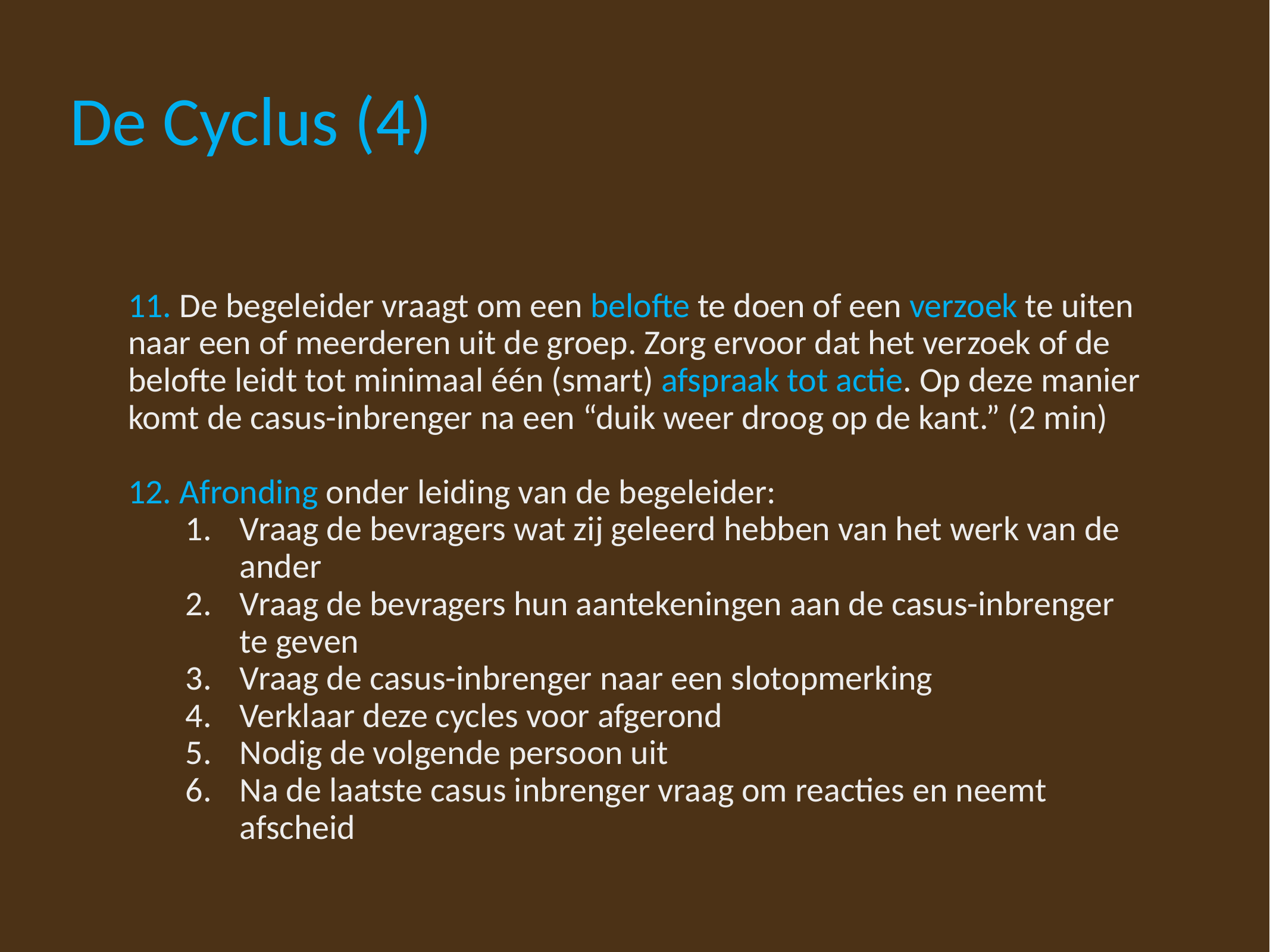

# De Cyclus (4)

11. De begeleider vraagt om een belofte te doen of een verzoek te uiten naar een of meerderen uit de groep. Zorg ervoor dat het verzoek of de belofte leidt tot minimaal één (smart) afspraak tot actie. Op deze manier komt de casus-inbrenger na een “duik weer droog op de kant.” (2 min)

12. Afronding onder leiding van de begeleider:
Vraag de bevragers wat zij geleerd hebben van het werk van de ander
Vraag de bevragers hun aantekeningen aan de casus-inbrenger te geven
Vraag de casus-inbrenger naar een slotopmerking
Verklaar deze cycles voor afgerond
Nodig de volgende persoon uit
Na de laatste casus inbrenger vraag om reacties en neemt afscheid